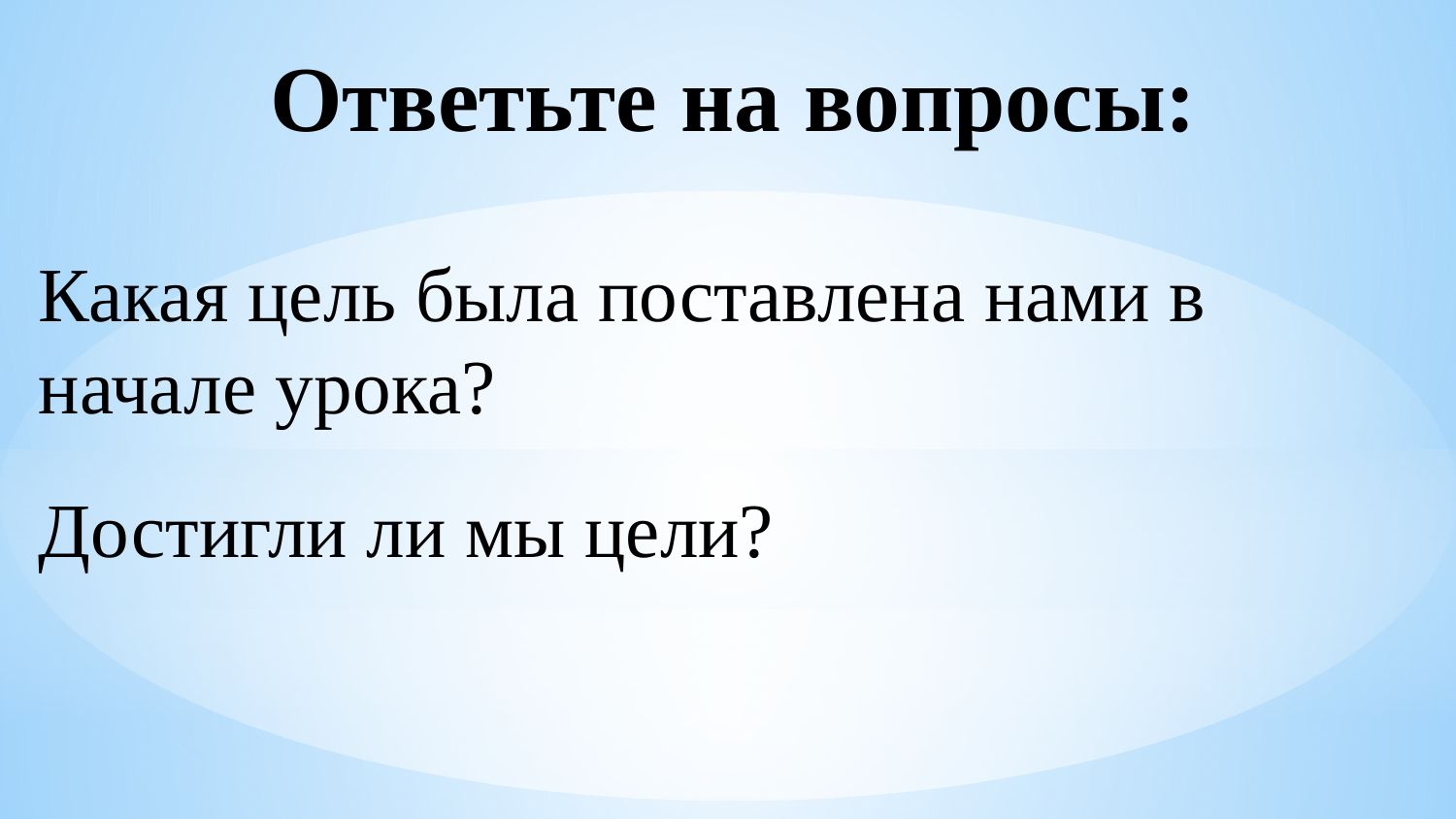

# Ответьте на вопросы:
Какая цель была поставлена нами в начале урока?
Достигли ли мы цели?